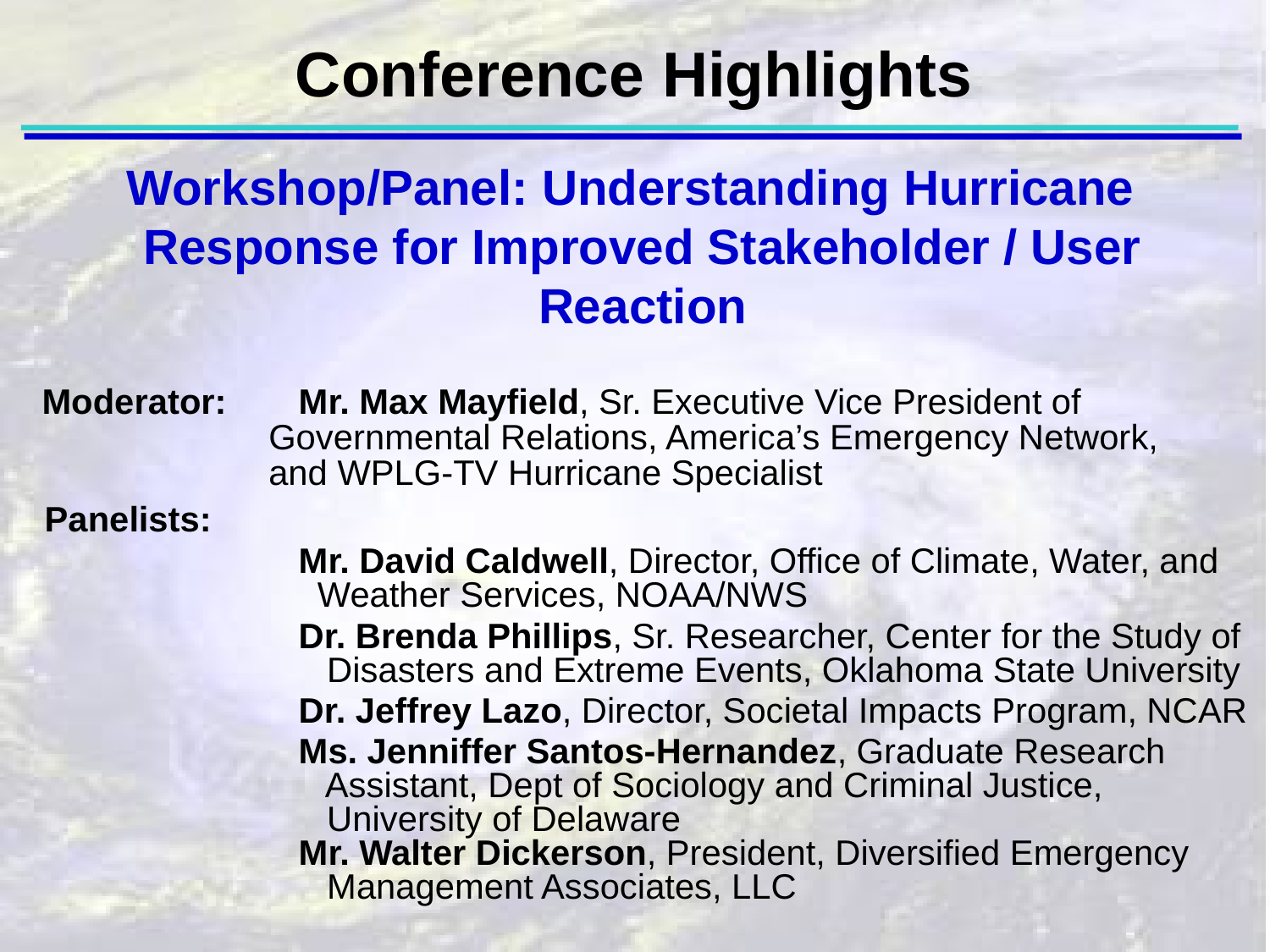

Conference Highlights
Workshop/Panel: Understanding Hurricane Response for Improved Stakeholder / User Reaction
   Moderator: 	Mr. Max Mayfield, Sr. Executive Vice President of
                       Governmental Relations, America’s Emergency Network,
                       and WPLG-TV Hurricane Specialist
	Panelists:
			Mr. David Caldwell, Director, Office of Climate, Water, and
                            Weather Services, NOAA/NWS
			Dr. Brenda Phillips, Sr. Researcher, Center for the Study of
                             Disasters and Extreme Events, Oklahoma State University
			Dr. Jeffrey Lazo, Director, Societal Impacts Program, NCAR
	 		Ms. Jenniffer Santos-Hernandez, Graduate Research
                             Assistant, Dept of Sociology and Criminal Justice,
                             University of Delaware
 		Mr. Walter Dickerson, President, Diversified Emergency
                             Management Associates, LLC